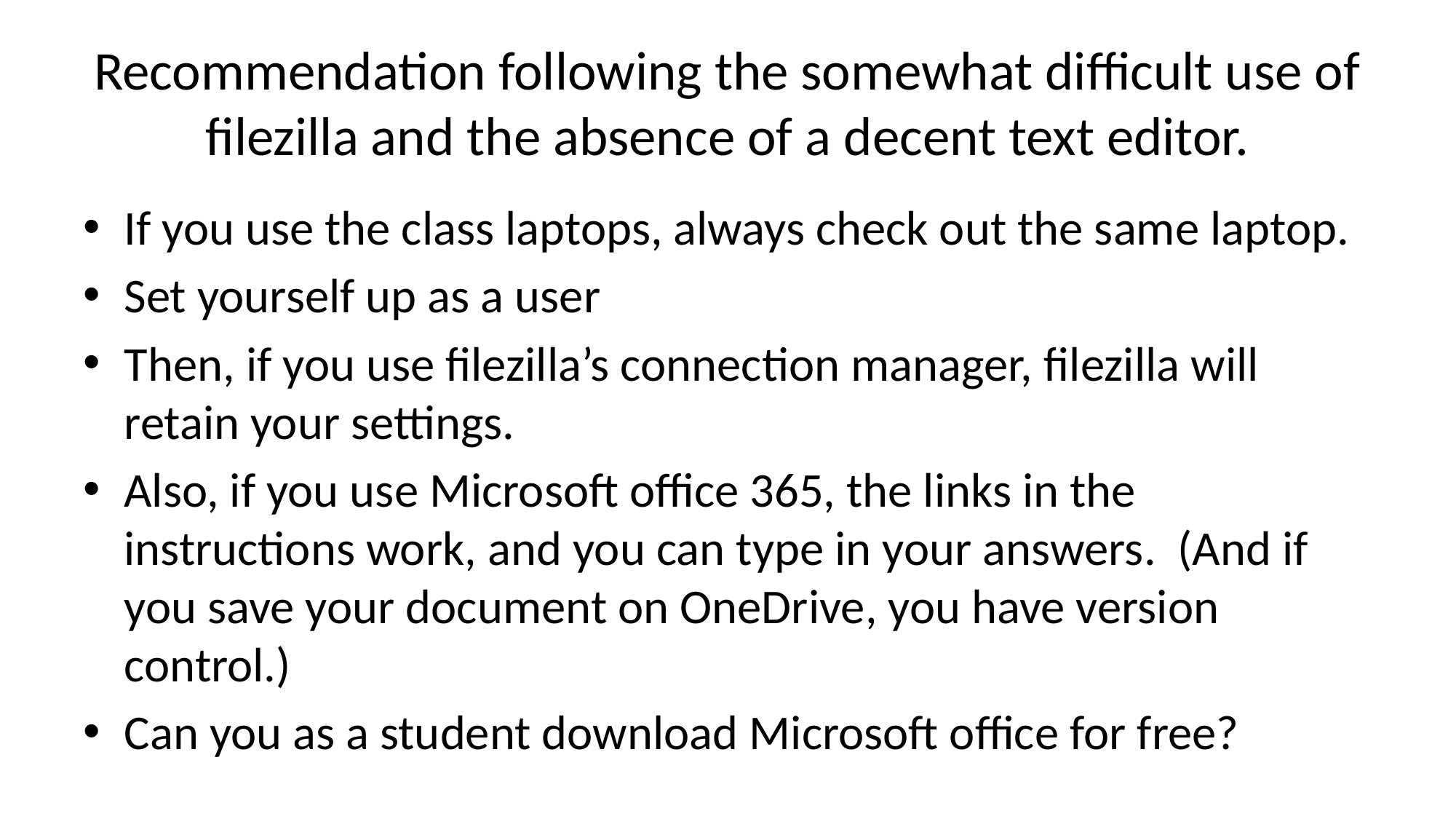

# Recommendation following the somewhat difficult use of filezilla and the absence of a decent text editor.
If you use the class laptops, always check out the same laptop.
Set yourself up as a user
Then, if you use filezilla’s connection manager, filezilla will retain your settings.
Also, if you use Microsoft office 365, the links in the instructions work, and you can type in your answers.  (And if you save your document on OneDrive, you have version control.)
Can you as a student download Microsoft office for free?